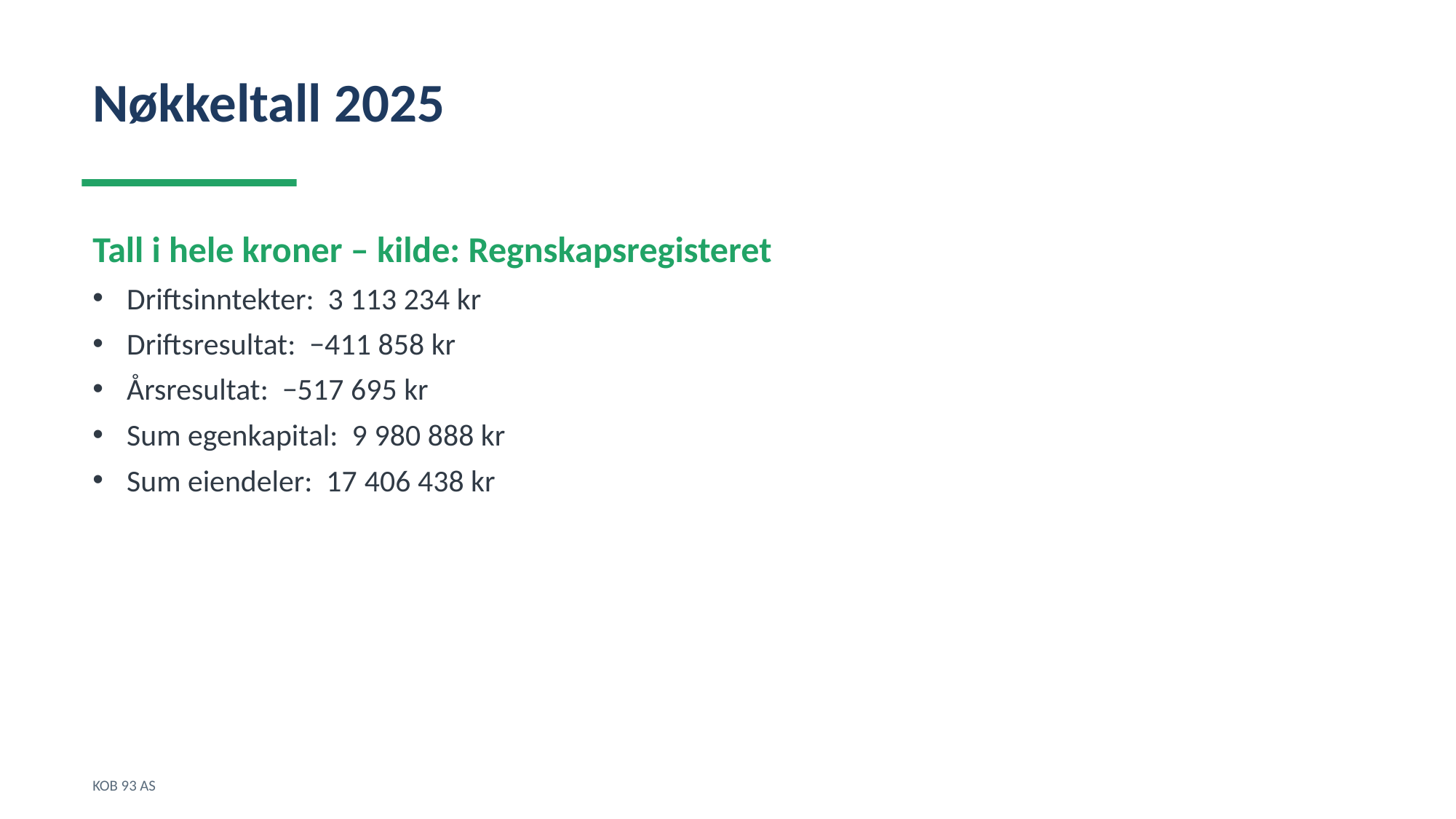

Nøkkeltall 2025

Tall i hele kroner – kilde: Regnskapsregisteret
Driftsinntekter:  3 113 234 kr
Driftsresultat:  −411 858 kr
Årsresultat:  −517 695 kr
Sum egenkapital:  9 980 888 kr
Sum eiendeler:  17 406 438 kr
KOB 93 AS